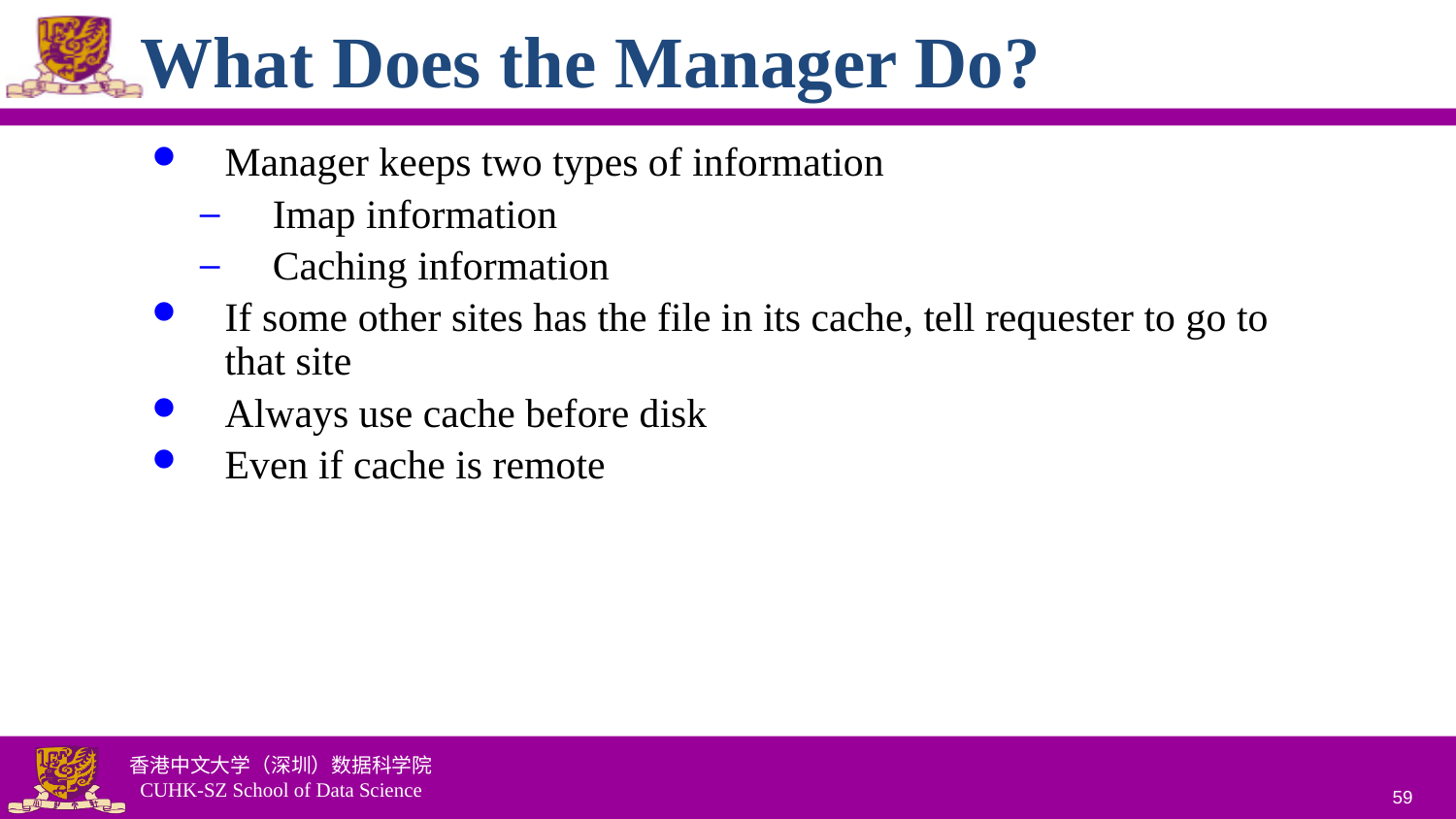

# What Does the Manager Do?
Manager keeps two types of information
Imap information
Caching information
If some other sites has the file in its cache, tell requester to go to that site
Always use cache before disk
Even if cache is remote
59